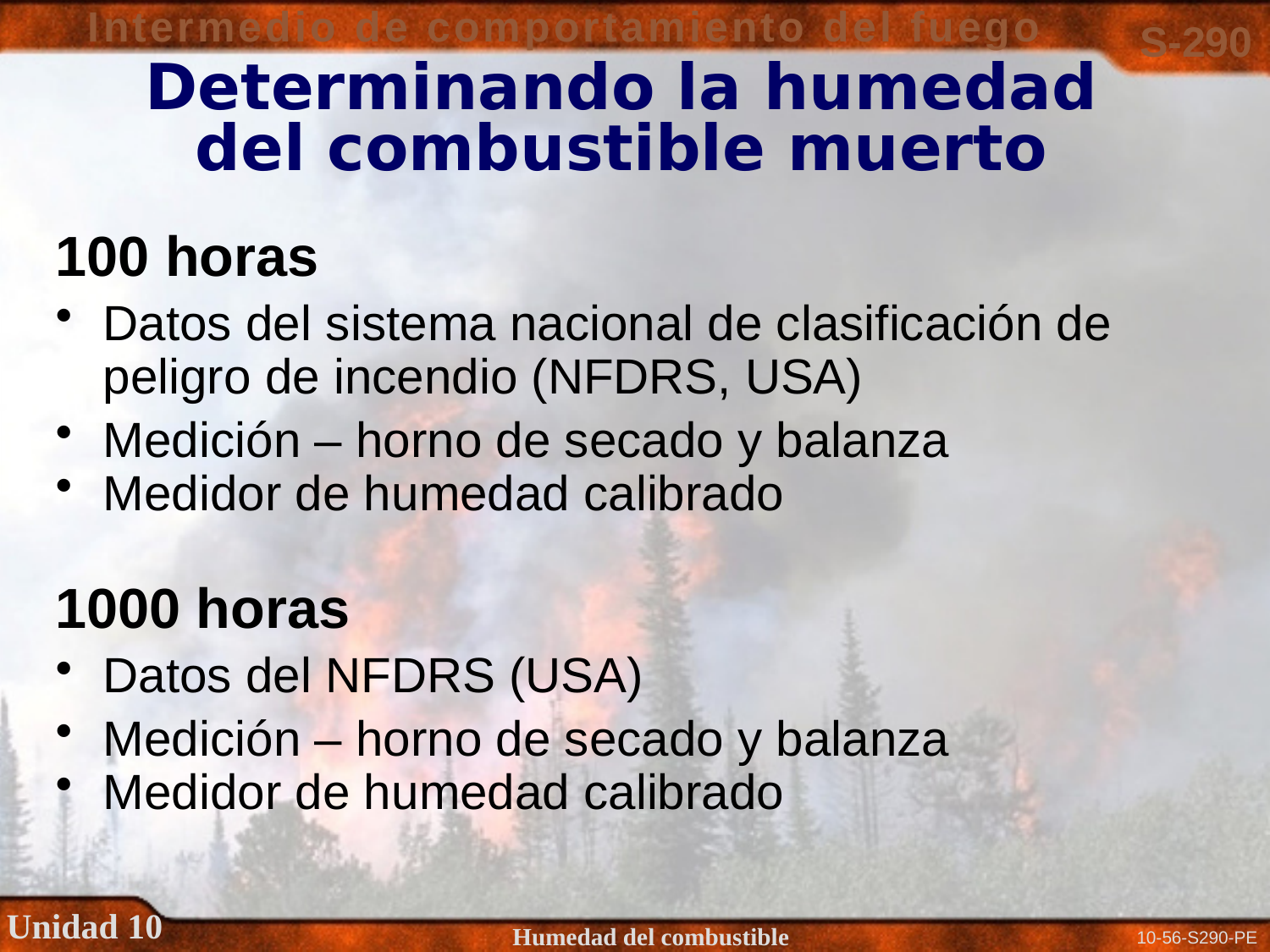

# Determinando la humedad del combustible muerto
100 horas
Datos del sistema nacional de clasificación de peligro de incendio (NFDRS, USA)
Medición – horno de secado y balanza
Medidor de humedad calibrado

1000 horas
Datos del NFDRS (USA)
Medición – horno de secado y balanza
Medidor de humedad calibrado